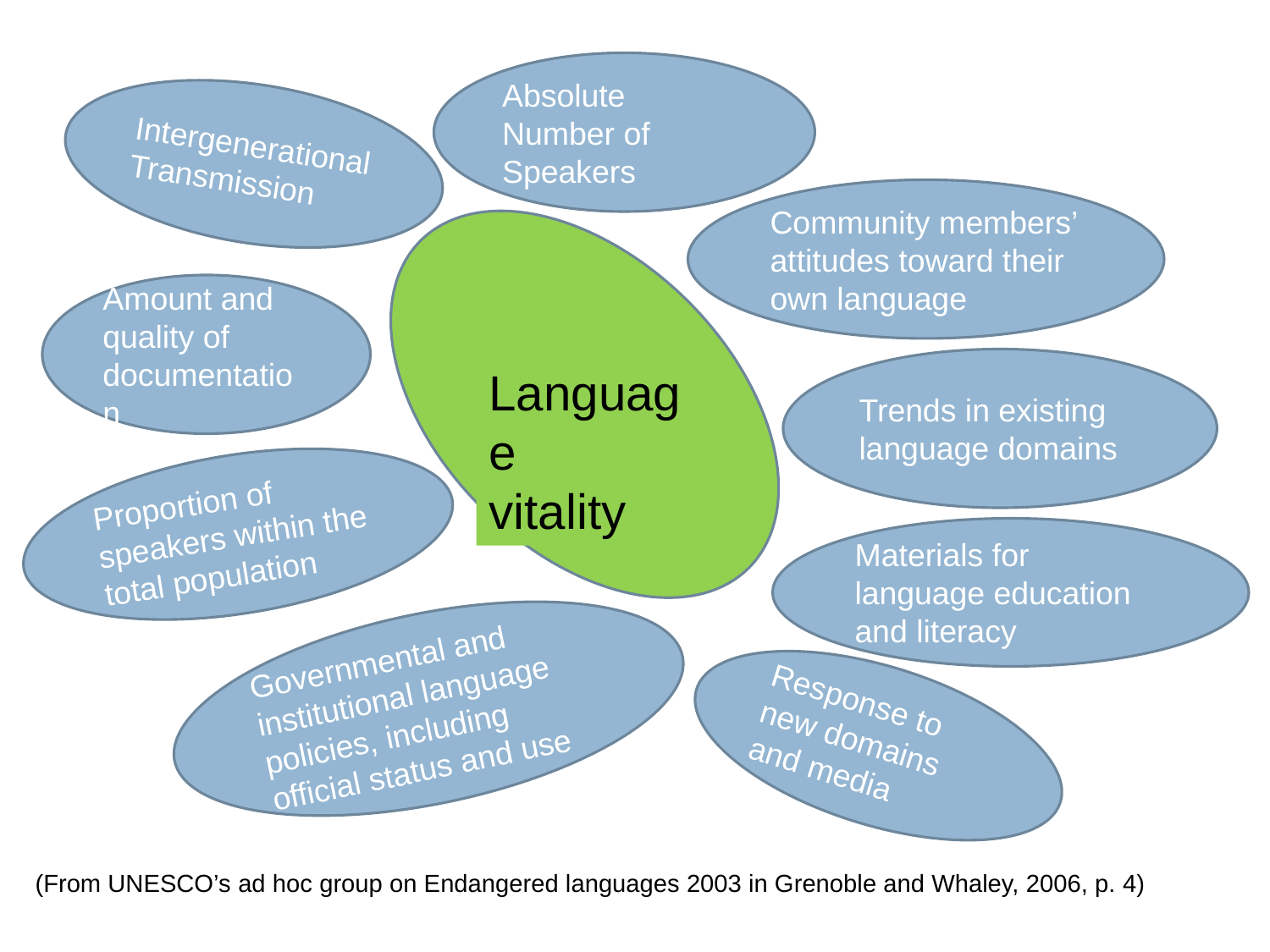

Absolute Number of Speakers
Intergenerational Transmission

Community members’ attitudes toward their own language
Amount and quality of documentation
        Language           vitality
Trends in existing language domains
Proportion of speakers within the total population
Materials for language education and literacy
Governmental and institutional language policies, including official status and use
Response to new domains and media

(From UNESCO’s ad hoc group on Endangered languages 2003 in Grenoble and Whaley, 2006, p. 4)